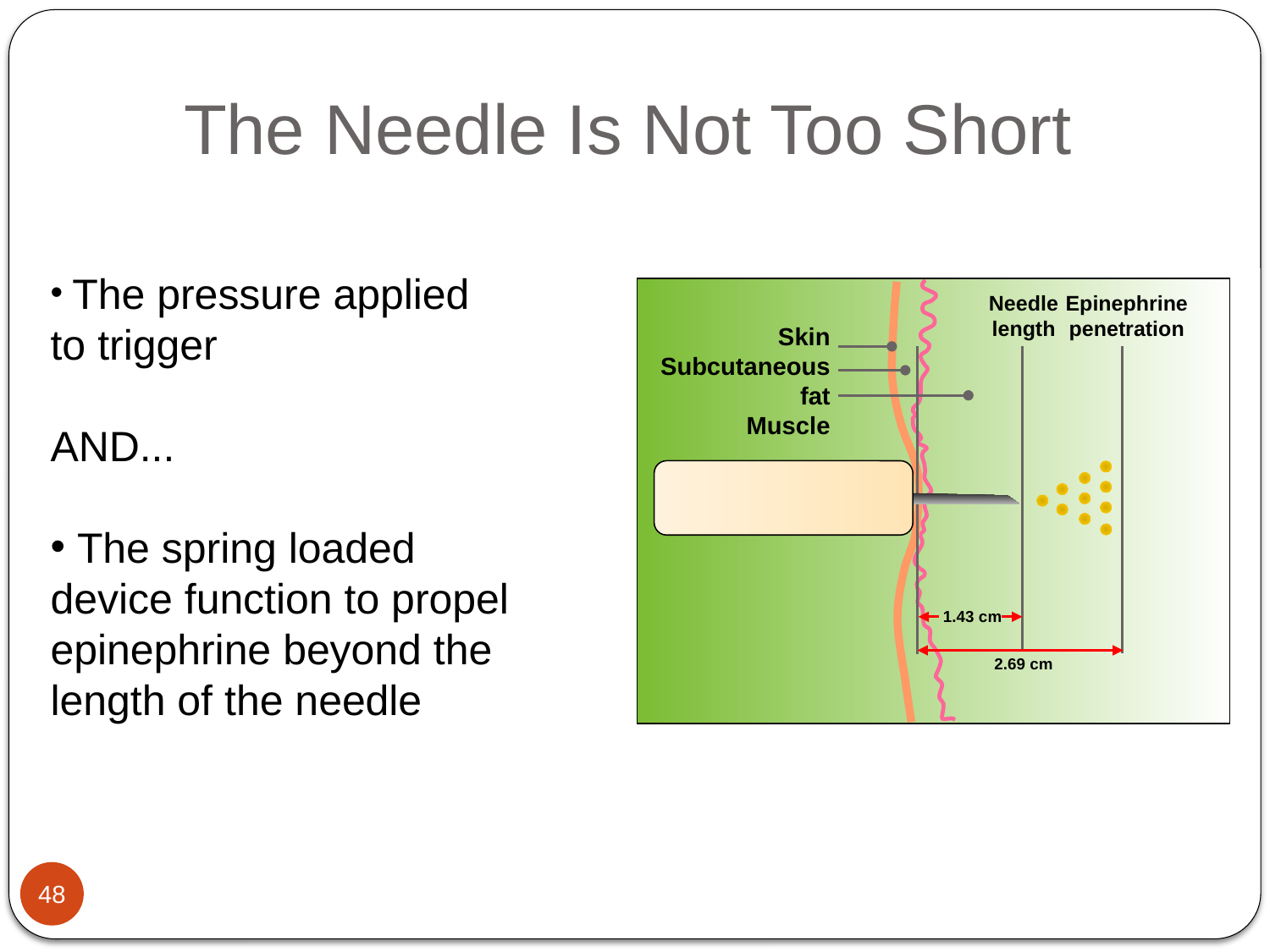

# The Needle Is Not Too Short
 The pressure applied to trigger
AND...
 The spring loaded device function to propel epinephrine beyond the length of the needle

Needle
length
Epinephrine
penetration
Skin
Subcutaneous fat
Muscle

1.43 cm
2.69 cm
48